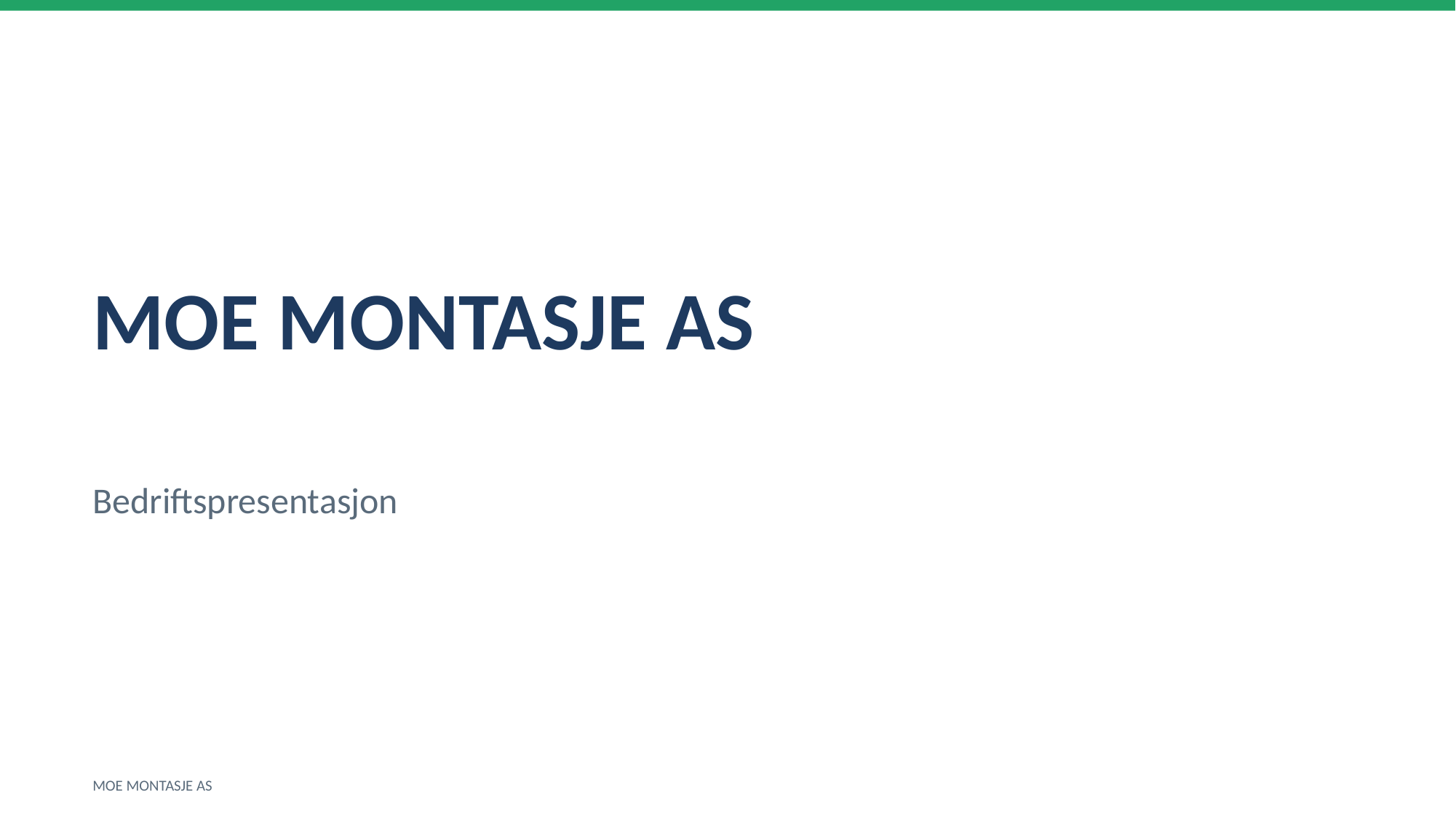

MOE MONTASJE AS
Bedriftspresentasjon
MOE MONTASJE AS